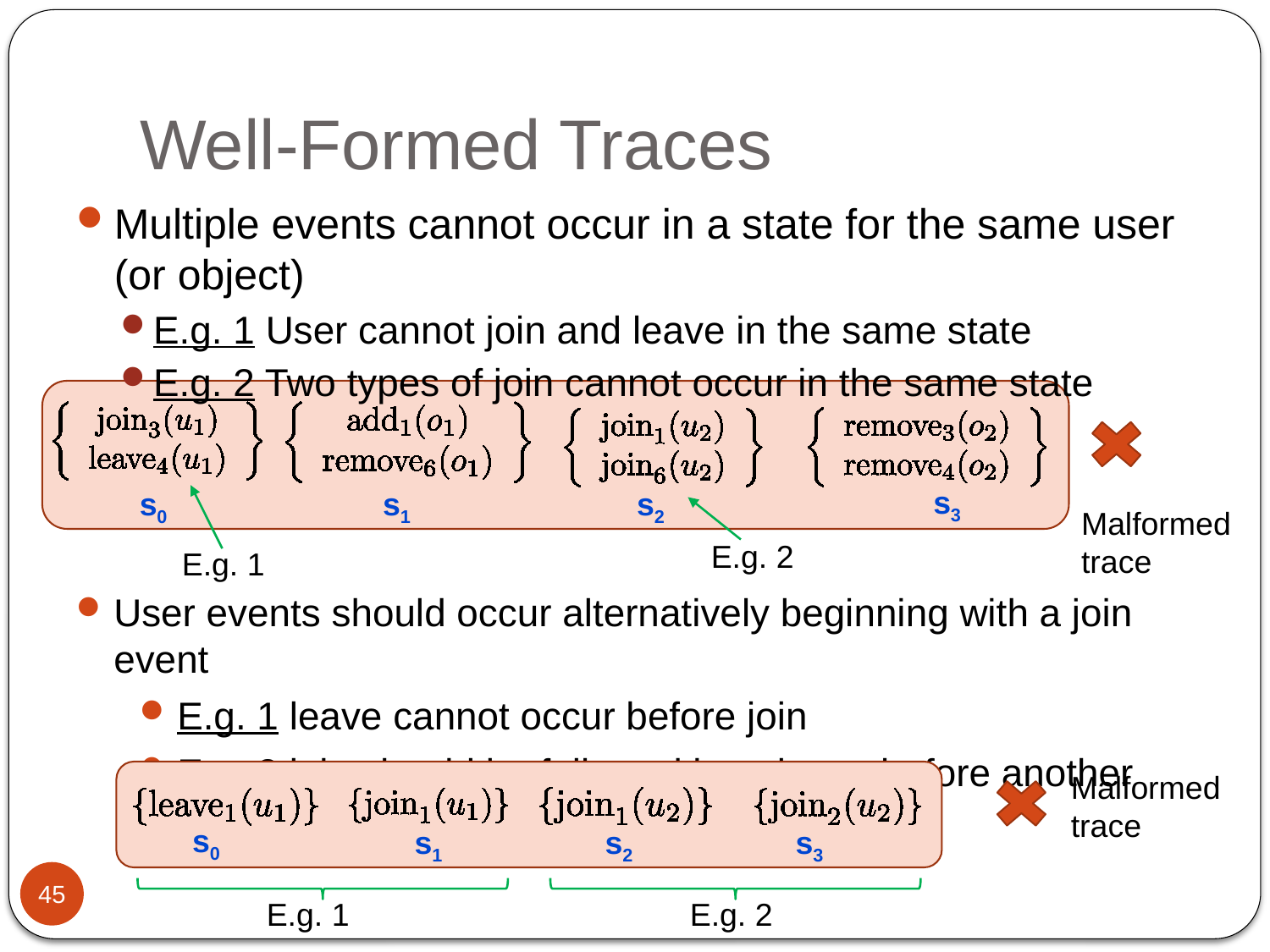

# Well-Formed Traces
Multiple events cannot occur in a state for the same user (or object)
E.g. 1 User cannot join and leave in the same state
E.g. 2 Two types of join cannot occur in the same state

s3
s0
s1
s2
Malformed trace
E.g. 2
E.g. 1
User events should occur alternatively beginning with a join event
E.g. 1 leave cannot occur before join
E.g. 2 join should be followed by a leave before another join

Malformed trace

s0
s1
s2
s3
45
E.g. 1
E.g. 2